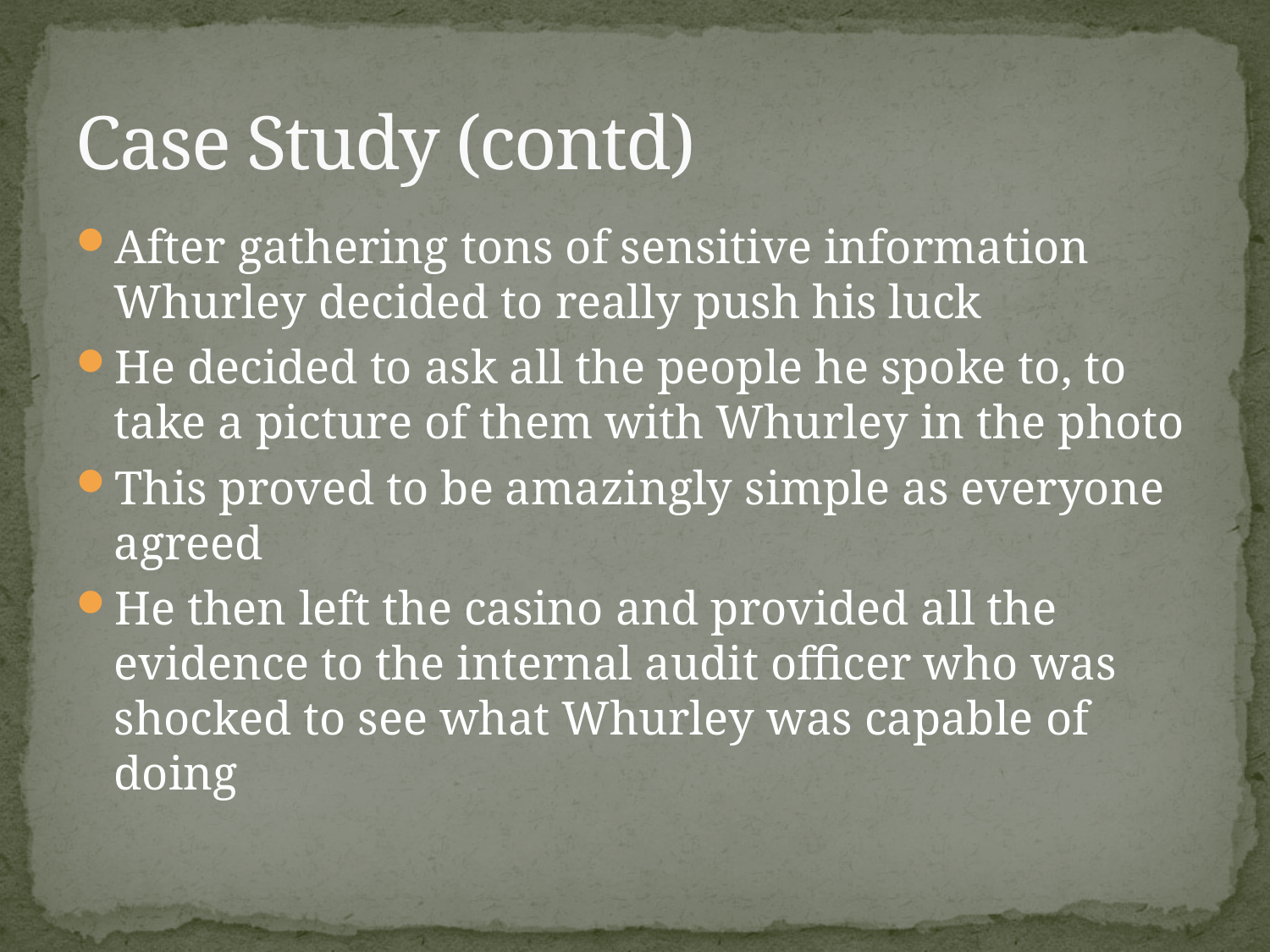

# Case Study (contd)
After gathering tons of sensitive information Whurley decided to really push his luck
He decided to ask all the people he spoke to, to take a picture of them with Whurley in the photo
This proved to be amazingly simple as everyone agreed
He then left the casino and provided all the evidence to the internal audit officer who was shocked to see what Whurley was capable of doing